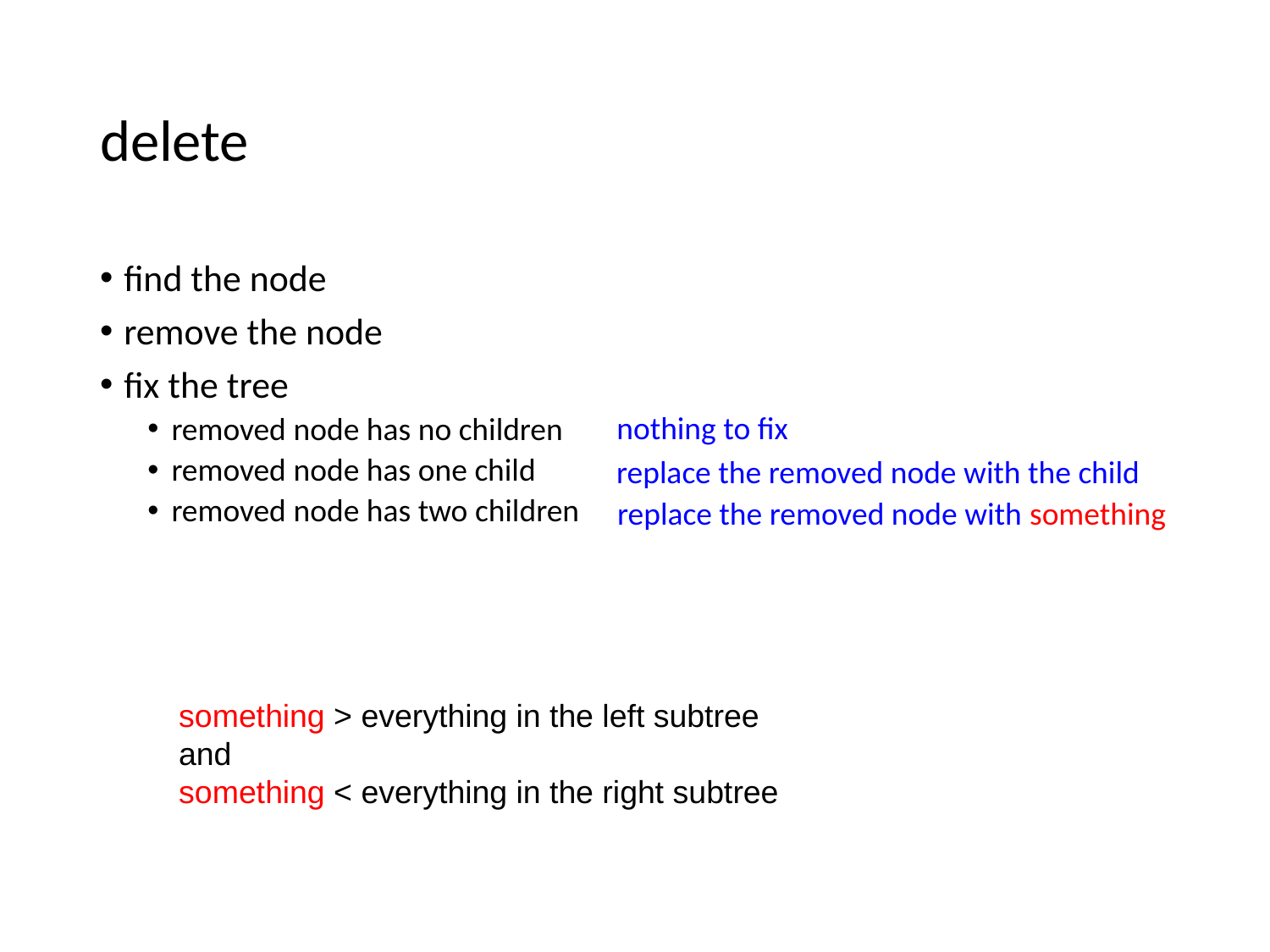

# delete
find the node
remove the node
fix the tree
removed node has no children
removed node has one child
removed node has two children
nothing to fix
replace the removed node with the child
replace the removed node with something
something > everything in the left subtree and
something < everything in the right subtree